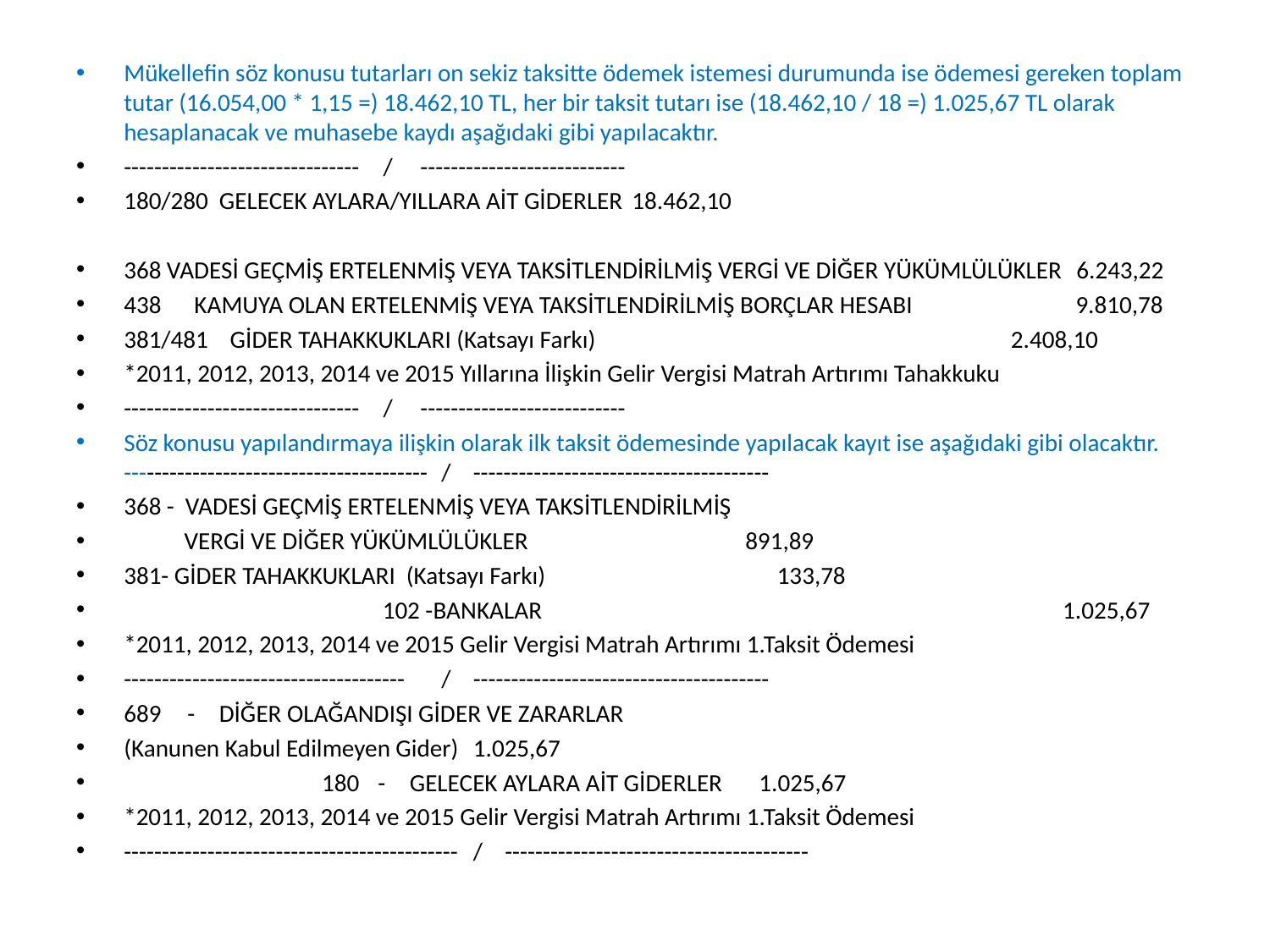

Mükellefin söz konusu tutarları on sekiz taksitte ödemek istemesi durumunda ise ödemesi gereken toplam tutar (16.054,00 * 1,15 =) 18.462,10 TL, her bir taksit tutarı ise (18.462,10 / 18 =) 1.025,67 TL olarak hesaplanacak ve muhasebe kaydı aşağıdaki gibi yapılacaktır.
-------------------------------	 /     ---------------------------
180/280  GELECEK AYLARA/YILLARA AİT GİDERLER 	18.462,10

368 VADESİ GEÇMİŞ ERTELENMİŞ VEYA TAKSİTLENDİRİLMİŞ VERGİ VE DİĞER YÜKÜMLÜLÜKLER 	6.243,22
438      KAMUYA OLAN ERTELENMİŞ VEYA TAKSİTLENDİRİLMİŞ BORÇLAR HESABI 	                       9.810,78
381/481    GİDER TAHAKKUKLARI (Katsayı Farkı) 	                                                                     2.408,10
*2011, 2012, 2013, 2014 ve 2015 Yıllarına İlişkin Gelir Vergisi Matrah Artırımı Tahakkuku
-------------------------------	 /     ---------------------------
Söz konusu yapılandırmaya ilişkin olarak ilk taksit ödemesinde yapılacak kayıt ise aşağıdaki gibi olacaktır. ---------------------------------------- 	/ 	---------------------------------------
368 -  VADESİ GEÇMİŞ ERTELENMİŞ VEYA TAKSİTLENDİRİLMİŞ
           VERGİ VE DİĞER YÜKÜMLÜLÜKLER 	                                      891,89
381- GİDER TAHAKKUKLARI  (Katsayı Farkı) 	                                      133,78
                                               102 -BANKALAR 	                                                                                          1.025,67
*2011, 2012, 2013, 2014 ve 2015 Gelir Vergisi Matrah Artırımı 1.Taksit Ödemesi
------------------------------------- 	/ 	---------------------------------------
689 	- 	DİĞER OLAĞANDIŞI GİDER VE ZARARLAR
(Kanunen Kabul Edilmeyen Gider) 	1.025,67
                                    180 	- 	GELECEK AYLARA AİT GİDERLER 	1.025,67
*2011, 2012, 2013, 2014 ve 2015 Gelir Vergisi Matrah Artırımı 1.Taksit Ödemesi
-------------------------------------------- 	/ 	----------------------------------------